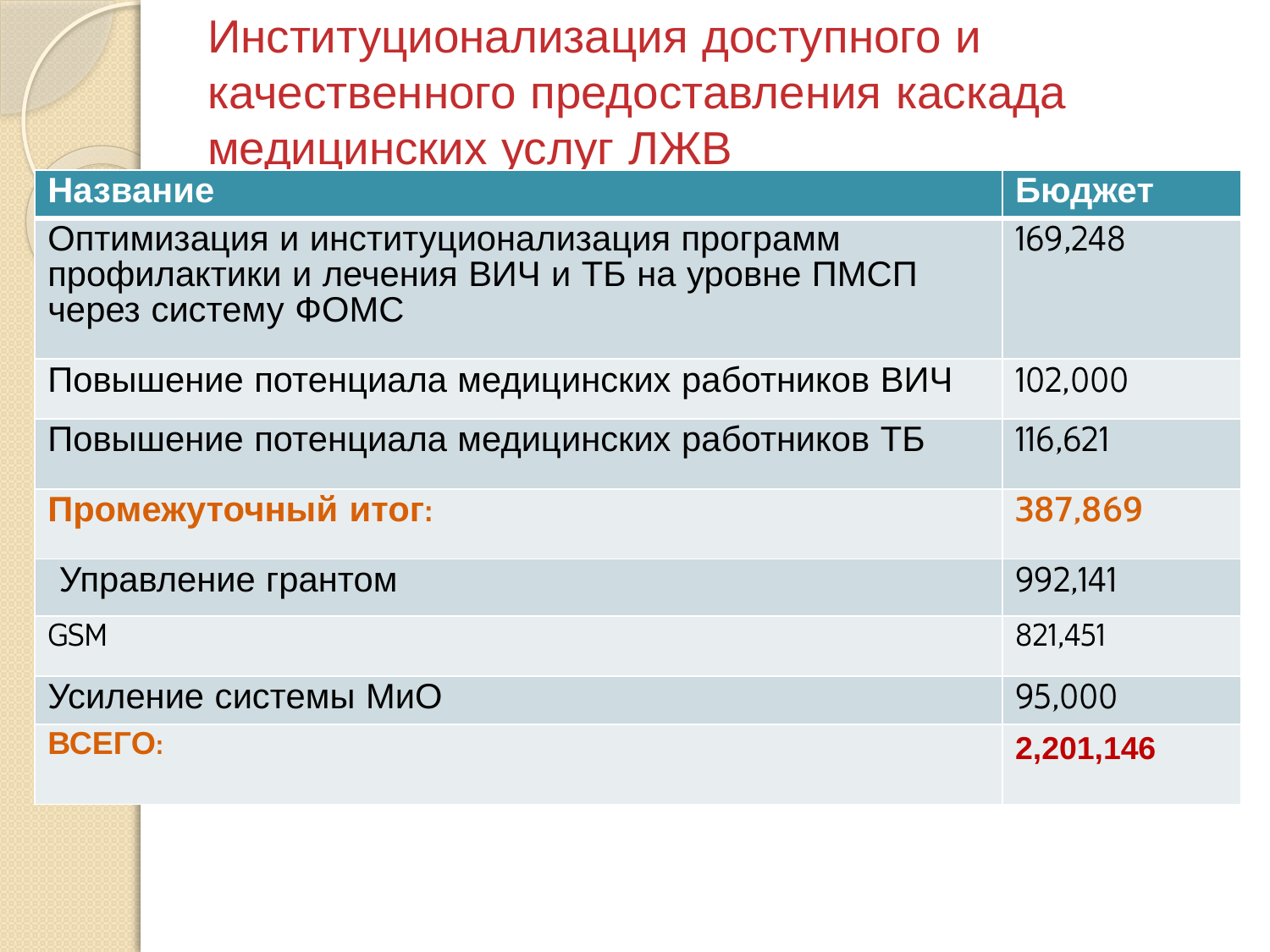

# Институционализация доступного и качественного предоставления каскада медицинских услуг ЛЖВ
| Название | Бюджет |
| --- | --- |
| Оптимизация и институционализация программ профилактики и лечения ВИЧ и ТБ на уровне ПМСП через систему ФОМС | 169,248 |
| Повышение потенциала медицинских работников ВИЧ | 102,000 |
| Повышение потенциала медицинских работников ТБ | 116,621 |
| Промежуточный итог: | 387,869 |
| Управление грантом | 992,141 |
| GSM | 821,451 |
| Усиление системы МиО | 95,000 |
| ВСЕГО: | 2,201,146 |